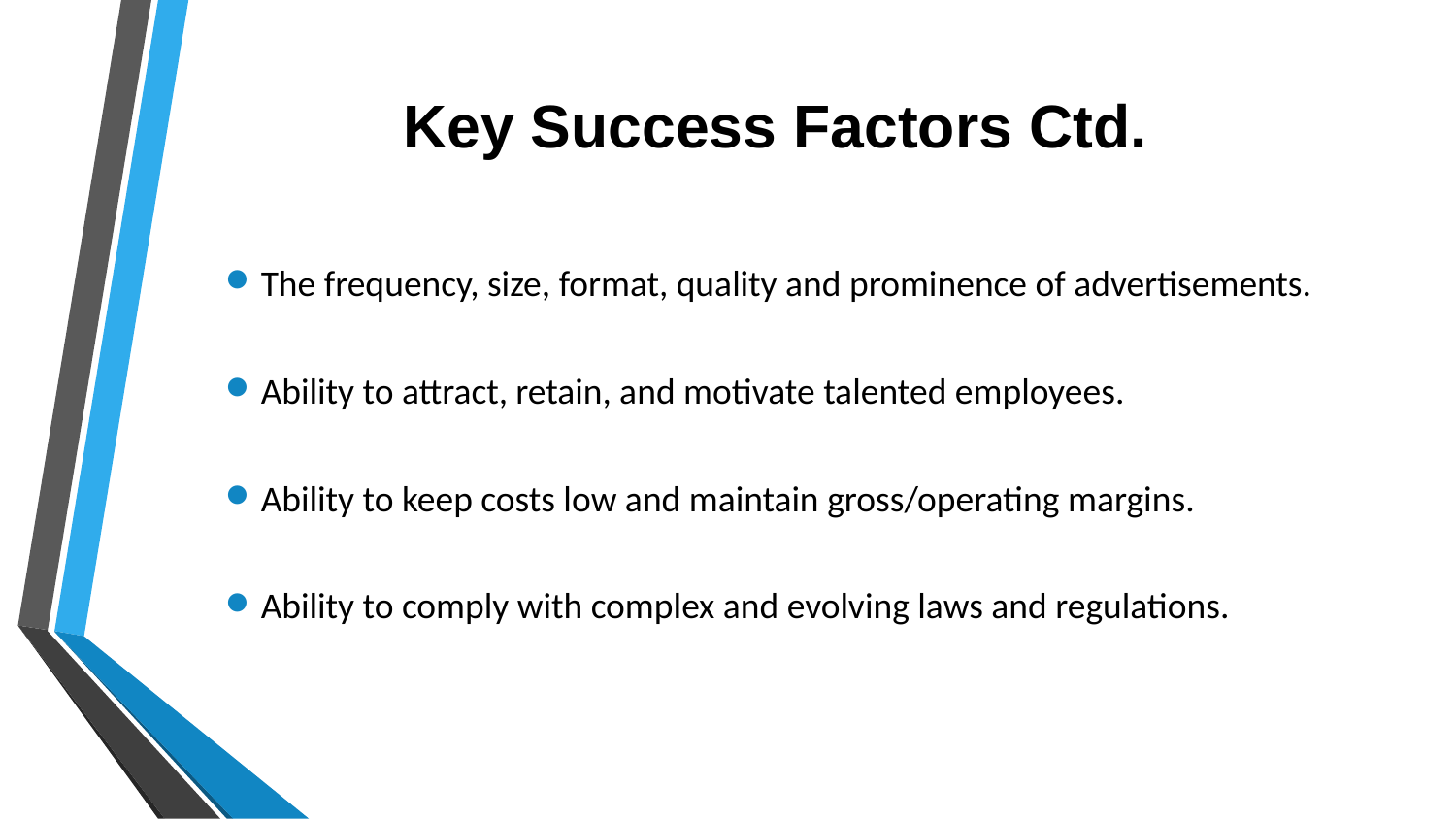

# Key Success Factors Ctd.
The frequency, size, format, quality and prominence of advertisements.

Ability to attract, retain, and motivate talented employees.

Ability to keep costs low and maintain gross/operating margins.

Ability to comply with complex and evolving laws and regulations.